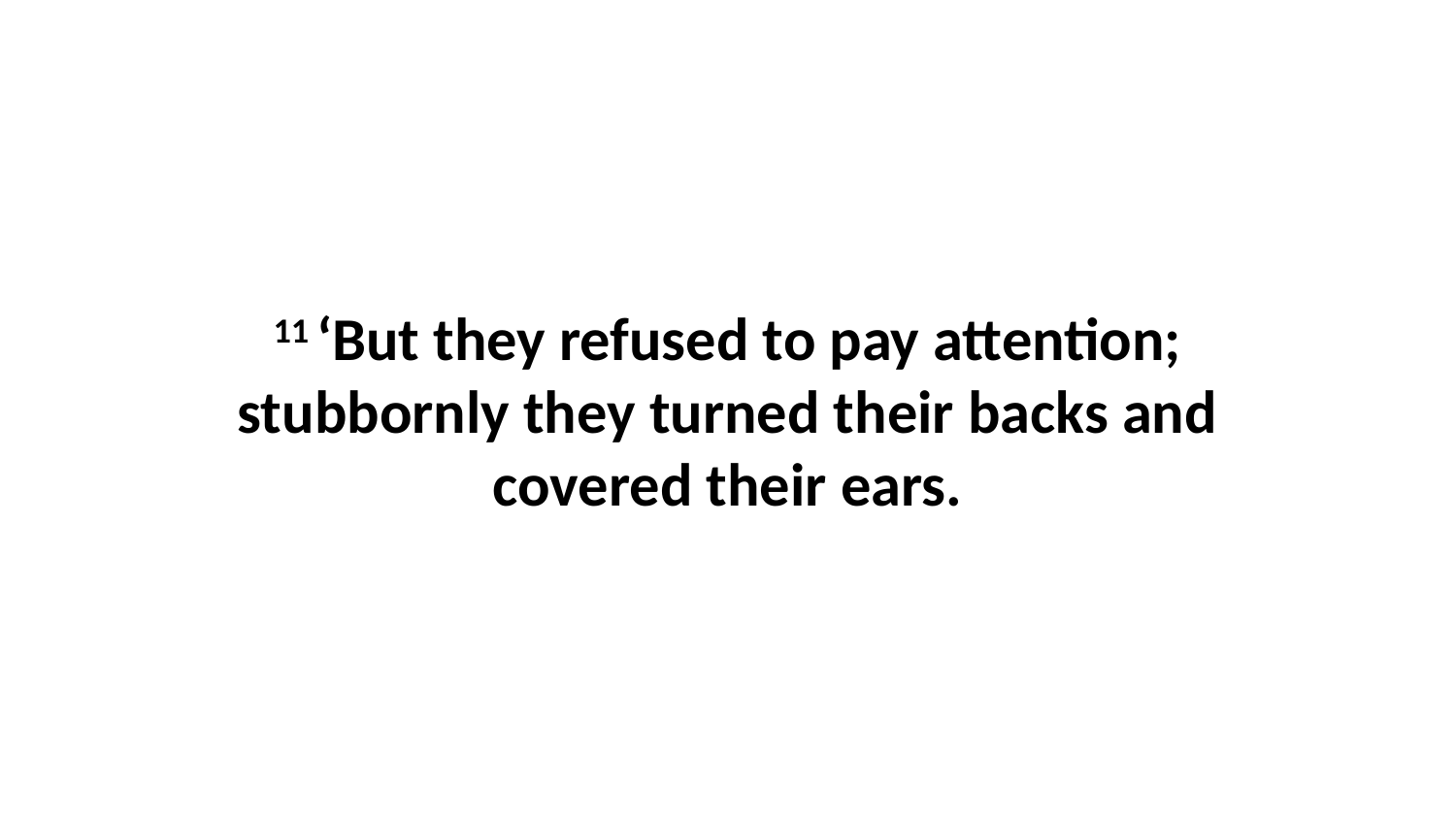

11 ‘But they refused to pay attention; stubbornly they turned their backs and covered their ears.